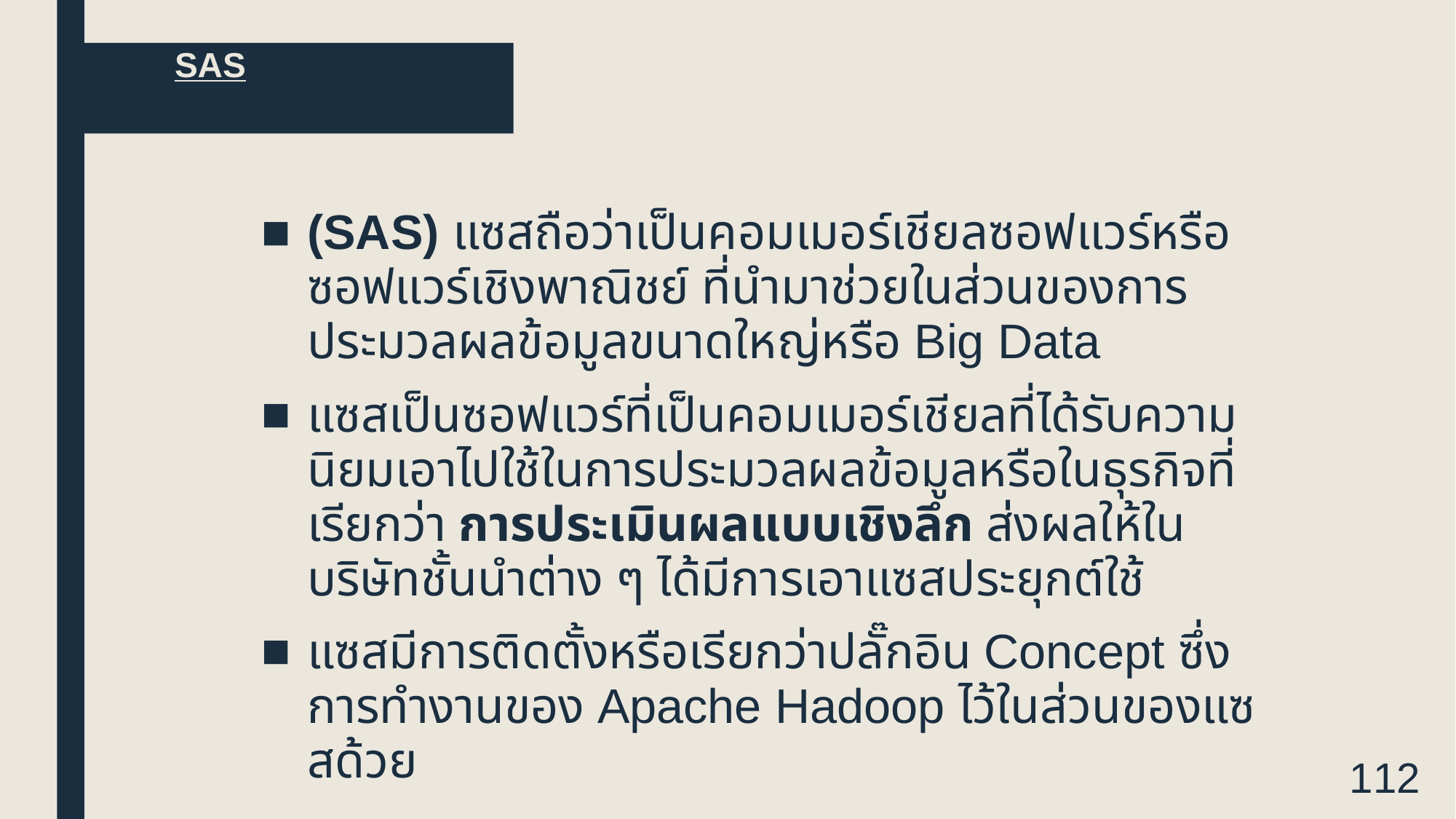

# SAS
(SAS) แซสถือว่าเป็นคอมเมอร์เชียลซอฟแวร์หรือซอฟแวร์เชิงพาณิชย์ ที่นำมาช่วยในส่วนของการประมวลผลข้อมูลขนาดใหญ่หรือ Big Data
แซสเป็นซอฟแวร์ที่เป็นคอมเมอร์เชียลที่ได้รับความนิยมเอาไปใช้ในการประมวลผลข้อมูลหรือในธุรกิจที่เรียกว่า การประเมินผลแบบเชิงลึก ส่งผลให้ในบริษัทชั้นนำต่าง ๆ ได้มีการเอาแซสประยุกต์ใช้
แซสมีการติดตั้งหรือเรียกว่าปลั๊กอิน Concept ซึ่งการทำงานของ Apache Hadoop ไว้ในส่วนของแซสด้วย
112